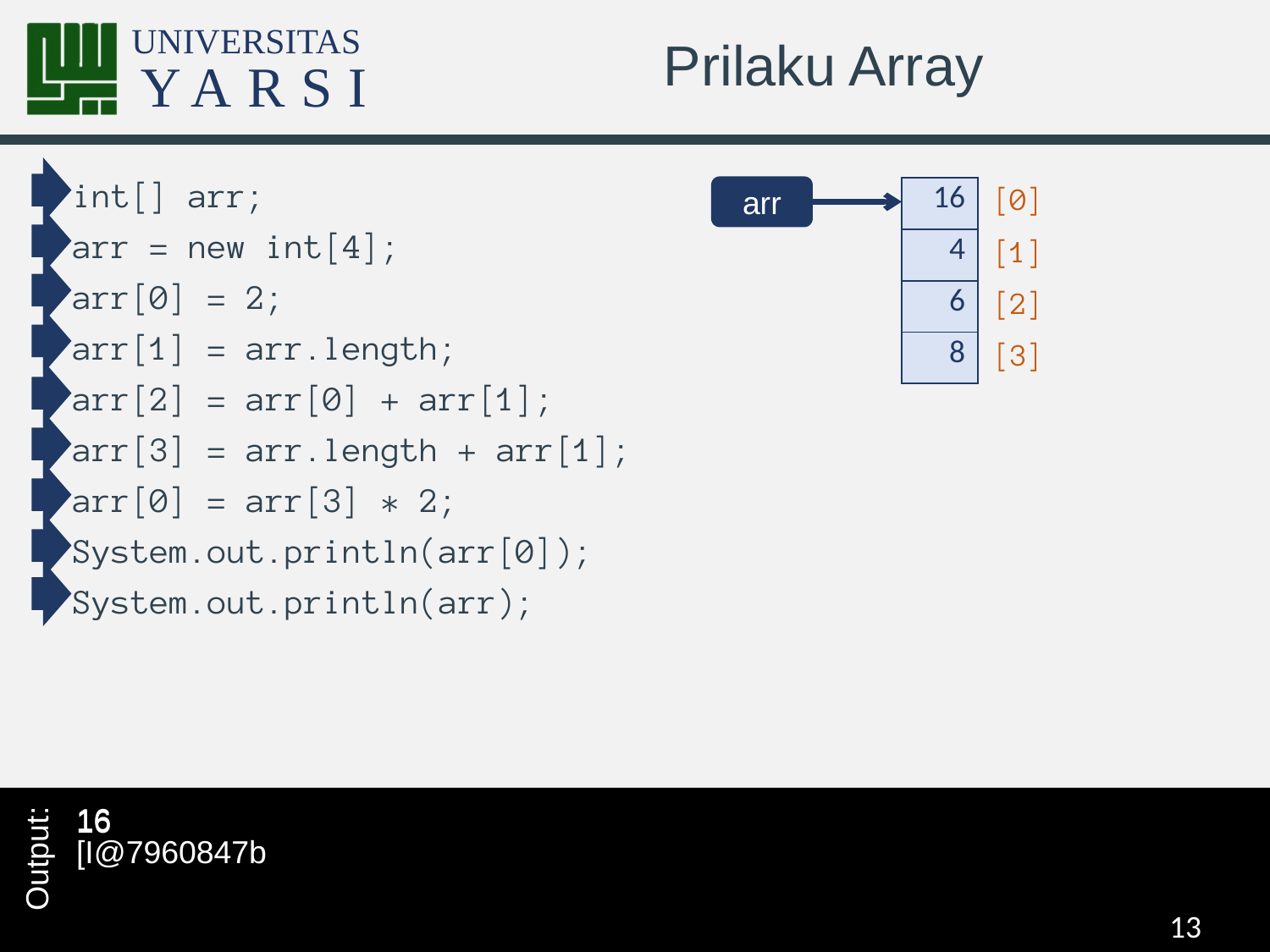

# Prilaku Array
int[] arr;
arr = new int[4];
arr[0] = 2;
arr[1] = arr.length;
arr[2] = arr[0] + arr[1];
arr[3] = arr.length + arr[1];
arr[0] = arr[3] * 2;
System.out.println(arr[0]);
System.out.println(arr);

arr
|  |
| --- |
|  |
|  |
|  |
| 2 |
| --- |
|  |
|  |
|  |
| 2 |
| --- |
| 4 |
|  |
|  |
| 2 |
| --- |
| 4 |
| 6 |
|  |
| 2 |
| --- |
| 4 |
| 6 |
| 8 |
| 16 |
| --- |
| 4 |
| 6 |
| 8 |
[0]

[1]

[2]

[3]

16
16
[I@7960847b